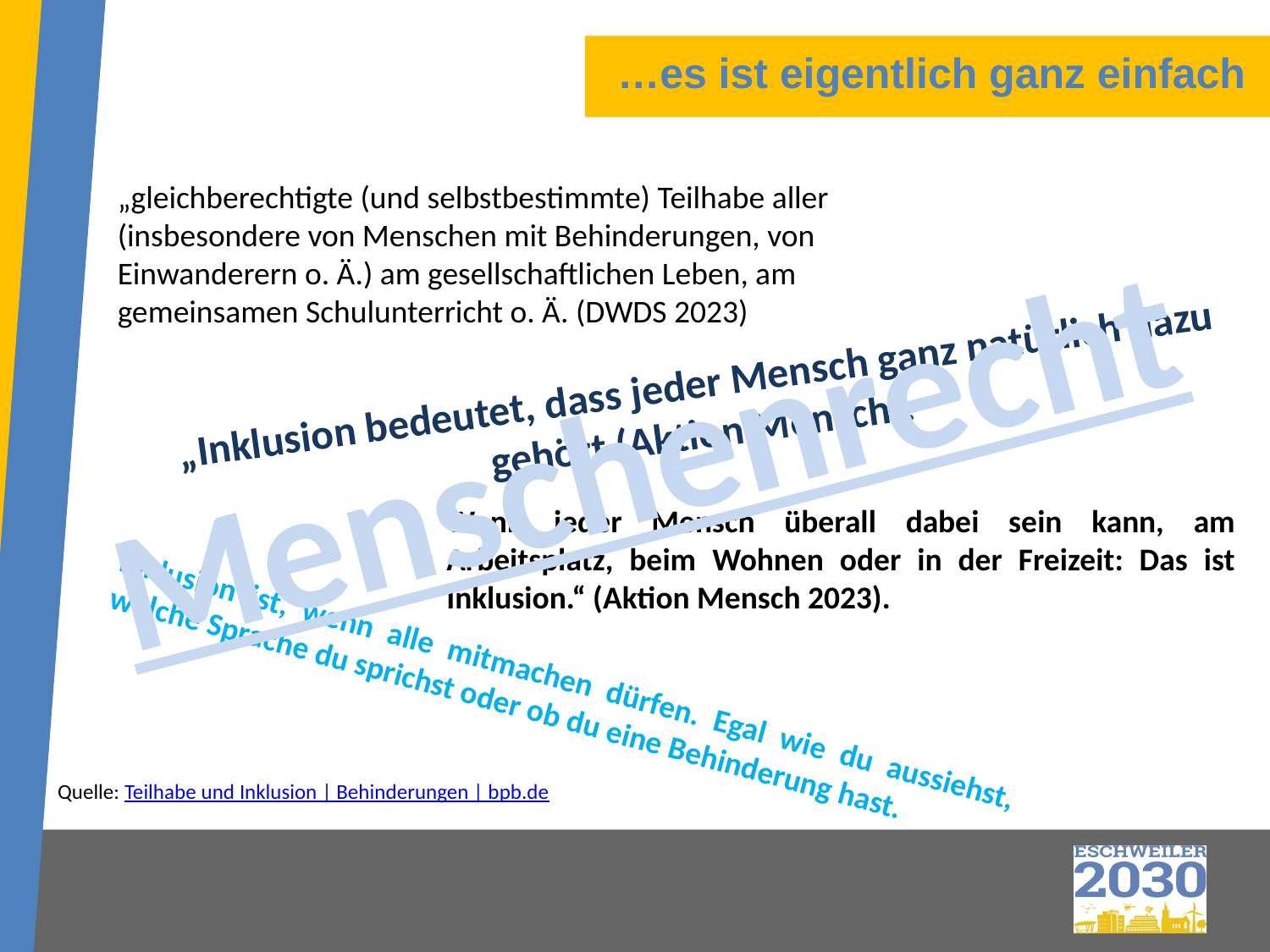

…es ist eigentlich ganz einfach
„gleichberechtigte (und selbstbestimmte) Teilhabe aller (insbesondere von Menschen mit Behinderungen, von Einwanderern o. Ä.) am gesellschaftlichen Leben, am gemeinsamen Schulunterricht o. Ä. (DWDS 2023)
Menschenrecht
„Inklusion bedeutet, dass jeder Mensch ganz natürlich dazu gehört (Aktion Mensch).
Wenn jeder Mensch überall dabei sein kann, am Arbeitsplatz, beim Wohnen oder in der Freizeit: Das ist Inklusion.“ (Aktion Mensch 2023).
Inklusion ist, wenn alle mitmachen dürfen. Egal wie du aussiehst, welche Sprache du sprichst oder ob du eine Behinderung hast.
Quelle: Teilhabe und Inklusion | Behinderungen | bpb.de